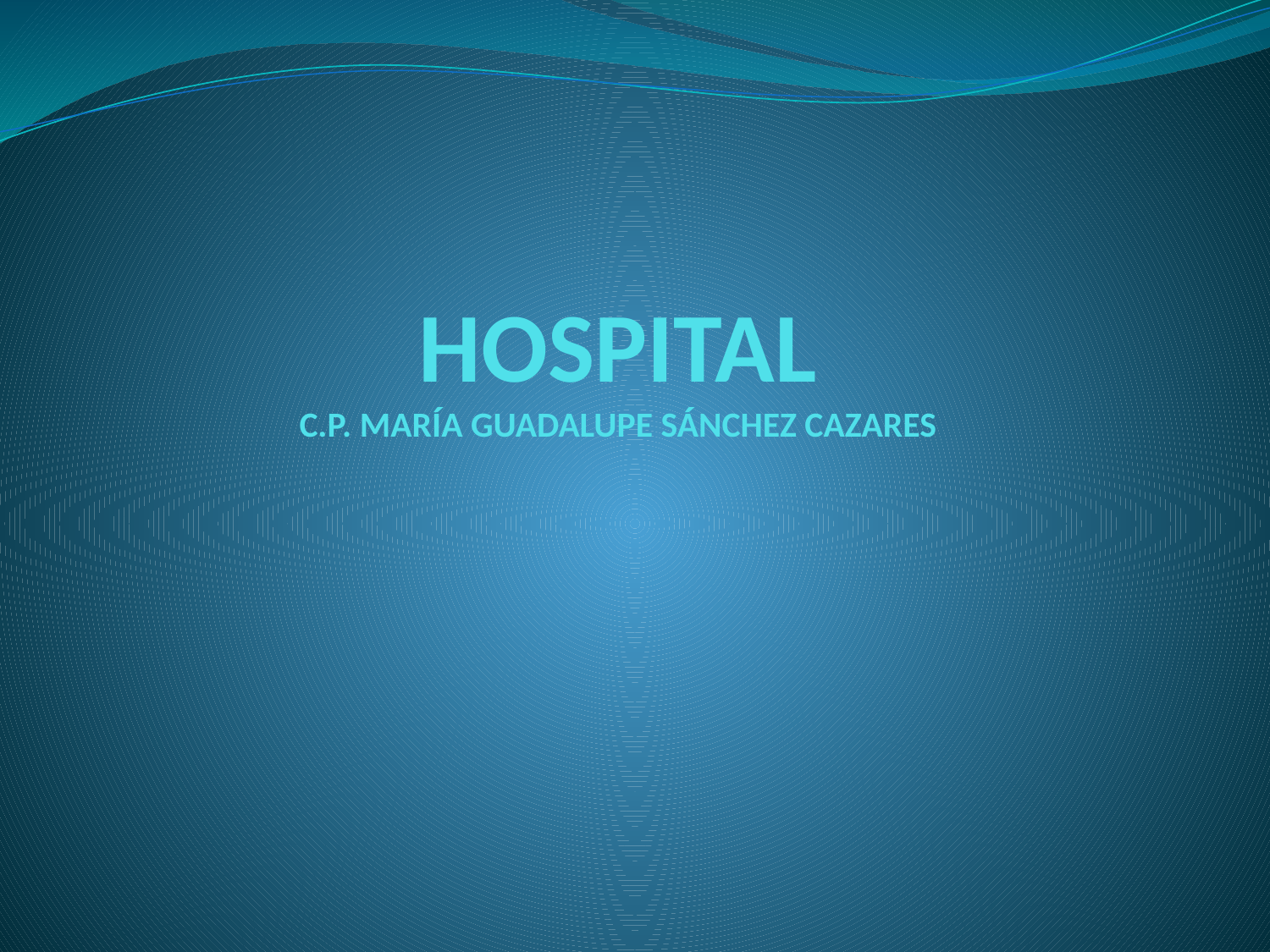

# HOSPITAL C.P. MARÍA GUADALUPE SÁNCHEZ CAZARES